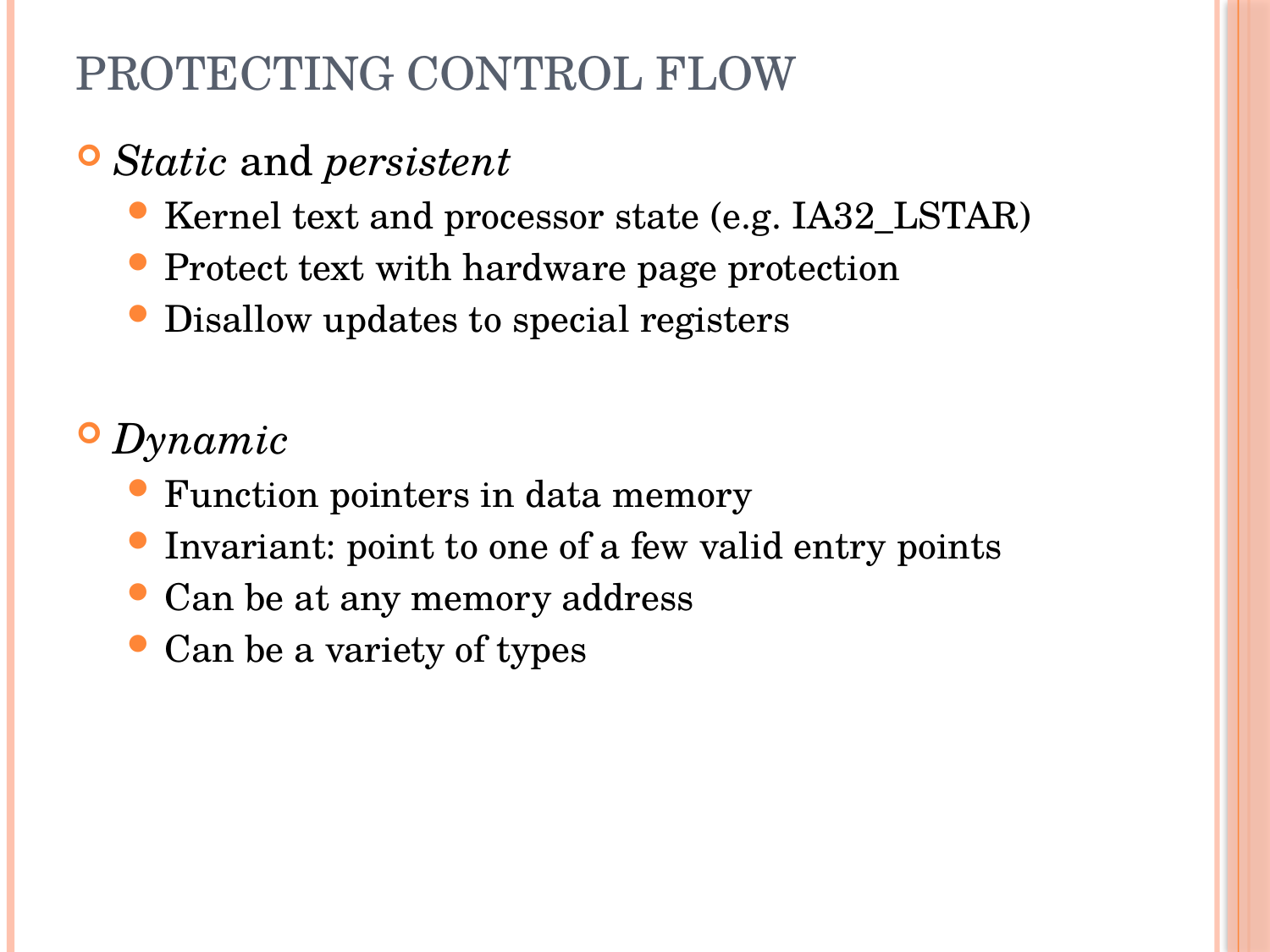

# Protecting control flow
Static and persistent
Kernel text and processor state (e.g. IA32_LSTAR)
Protect text with hardware page protection
Disallow updates to special registers

Dynamic
Function pointers in data memory
Invariant: point to one of a few valid entry points
Can be at any memory address
Can be a variety of types